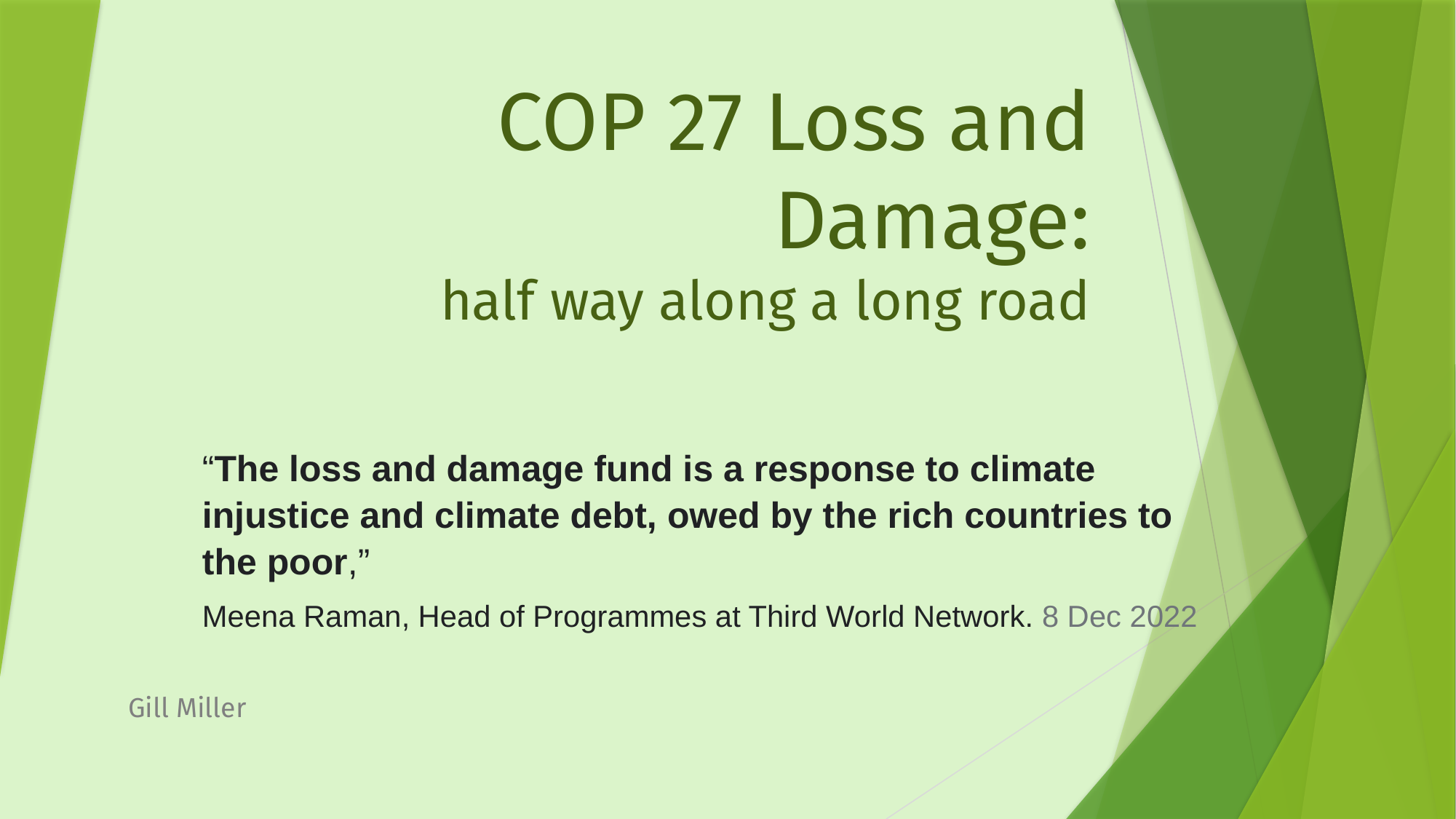

# COP 27 Loss and Damage: half way along a long road
“The loss and damage fund is a response to climate injustice and climate debt, owed by the rich countries to the poor,”
Meena Raman, Head of Programmes at Third World Network. 8 Dec 2022
Gill Miller